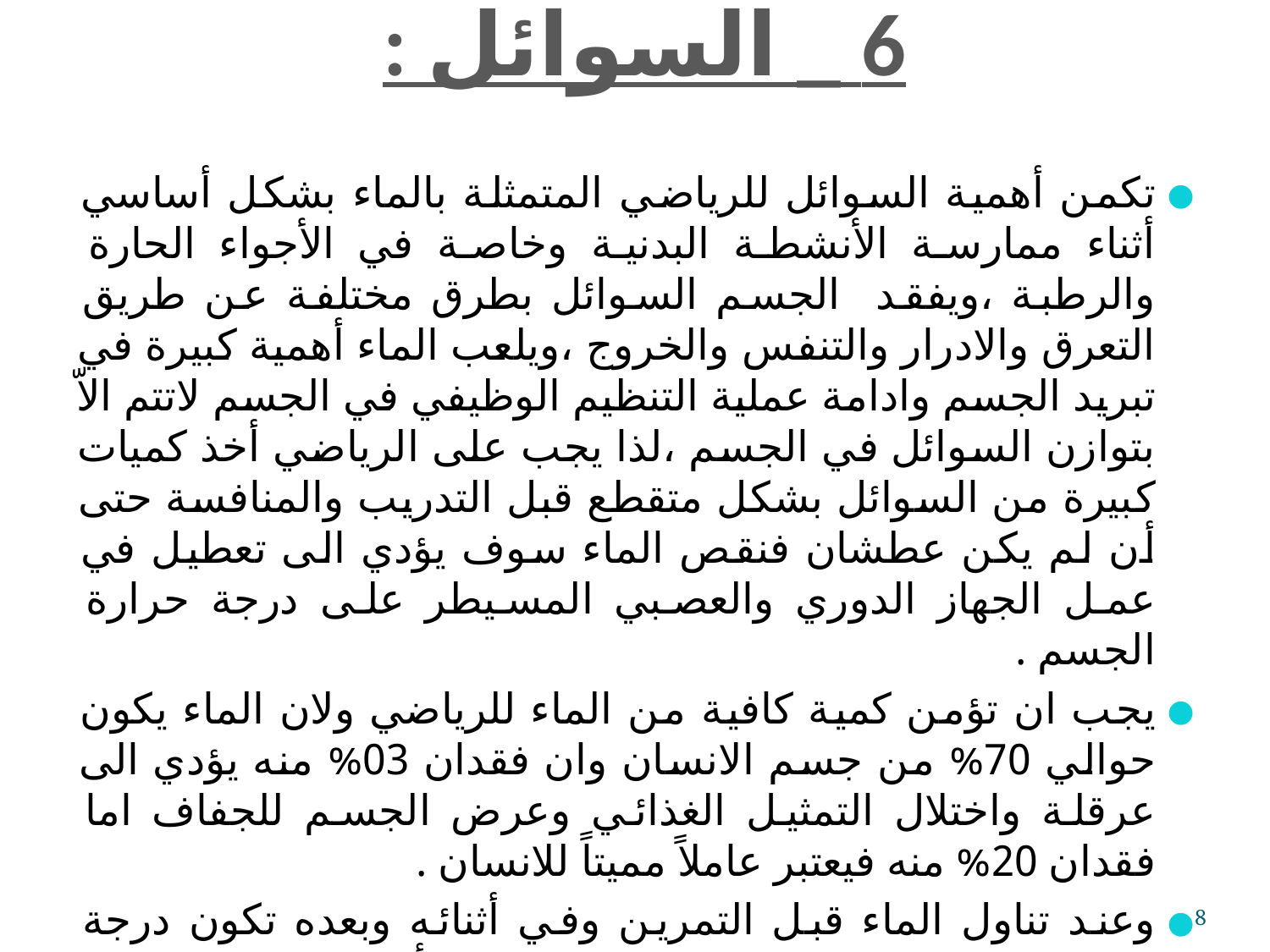

# 6 _ السوائل :
تكمن أهمية السوائل للرياضي المتمثلة بالماء بشكل أساسي أثناء ممارسة الأنشطة البدنية وخاصة في الأجواء الحارة والرطبة ،ويفقد  الجسم السوائل بطرق مختلفة عن طريق التعرق والادرار والتنفس والخروج ،ويلعب الماء أهمية كبيرة في تبريد الجسم وادامة عملية التنظيم الوظيفي في الجسم لاتتم الاّ بتوازن السوائل في الجسم ،لذا يجب على الرياضي أخذ كميات كبيرة من السوائل بشكل متقطع قبل التدريب والمنافسة حتى أن لم يكن عطشان فنقص الماء سوف يؤدي الى تعطيل في عمل الجهاز الدوري والعصبي المسيطر على درجة حرارة الجسم .
يجب ان تؤمن كمية كافية من الماء للرياضي ولان الماء يكون حوالي 70% من جسم الانسان وان فقدان 03% منه يؤدي الى عرقلة واختلال التمثيل الغذائي وعرض الجسم للجفاف اما فقدان 20% منه فيعتبر عاملاً مميتاً للانسان .
وعند تناول الماء قبل التمرين وفي أثنائه وبعده تكون درجة حرارته منخفضة حتى يتم الامتصاص بشكل أسرع

8